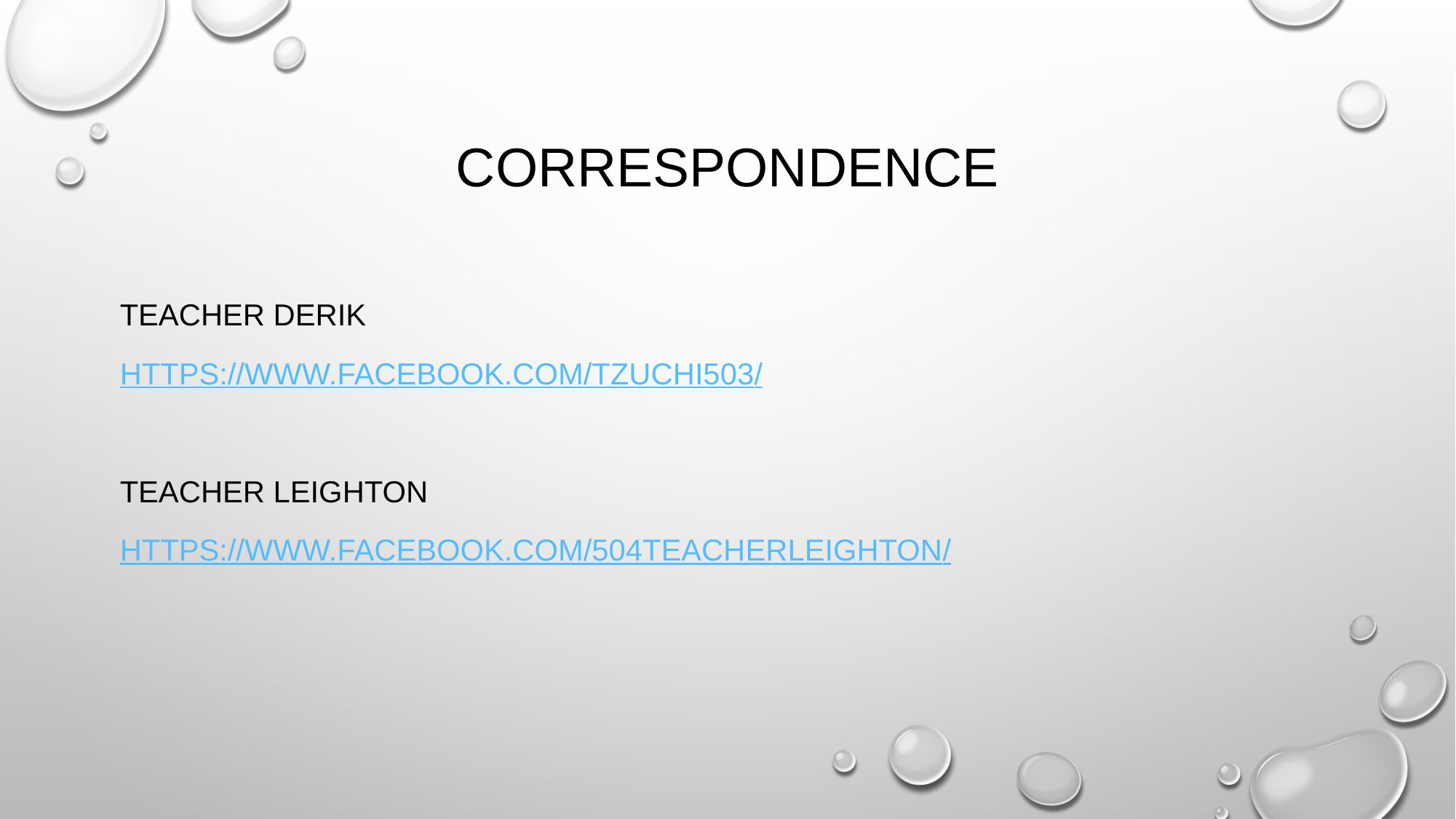

# Correspondence
Teacher Derik
https://www.facebook.com/tzuchi503/

Teacher Leighton
https://www.facebook.com/504TeacherLeighton/